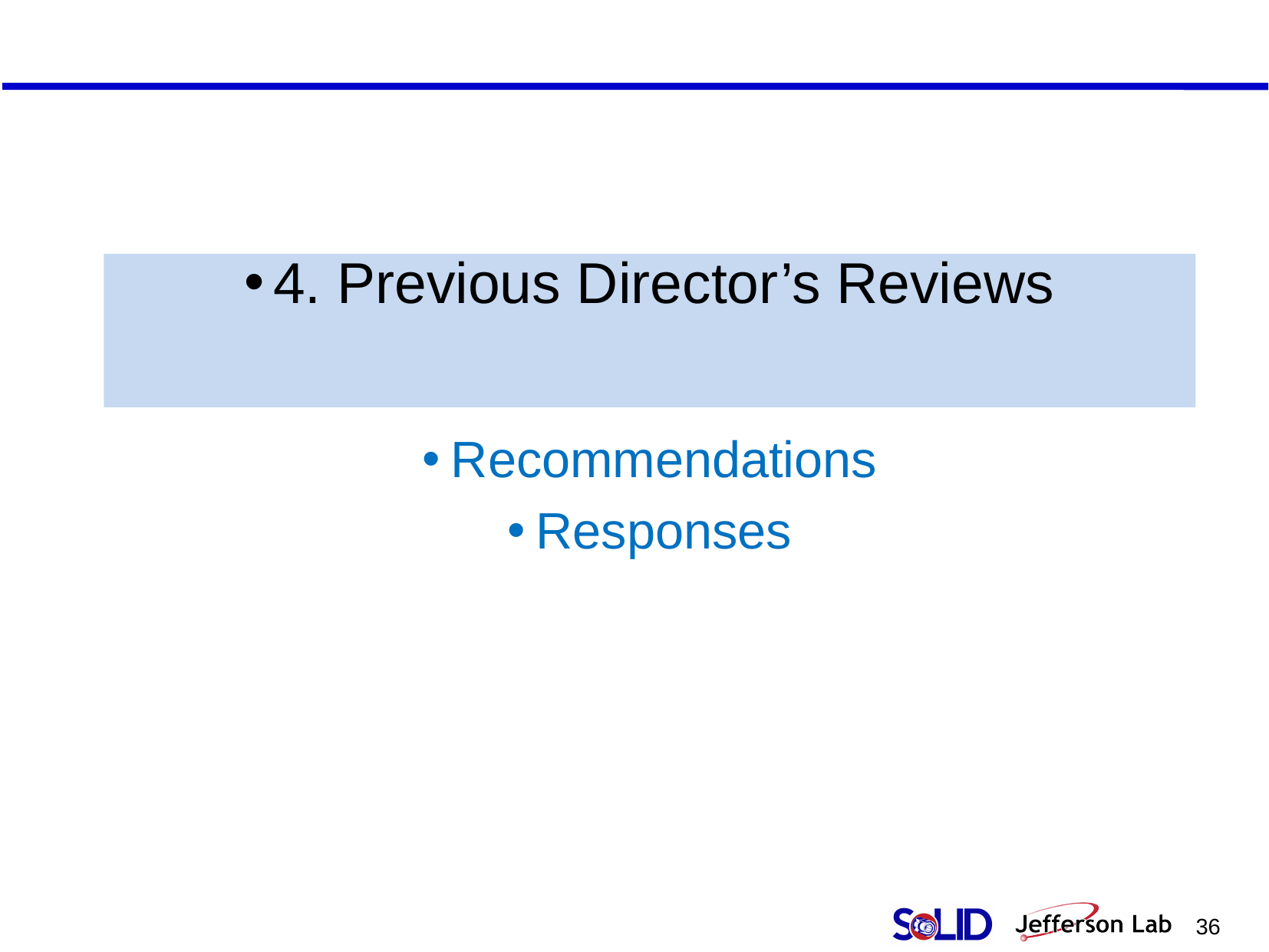

# 4. Previous Director’s Reviews
Recommendations
Responses